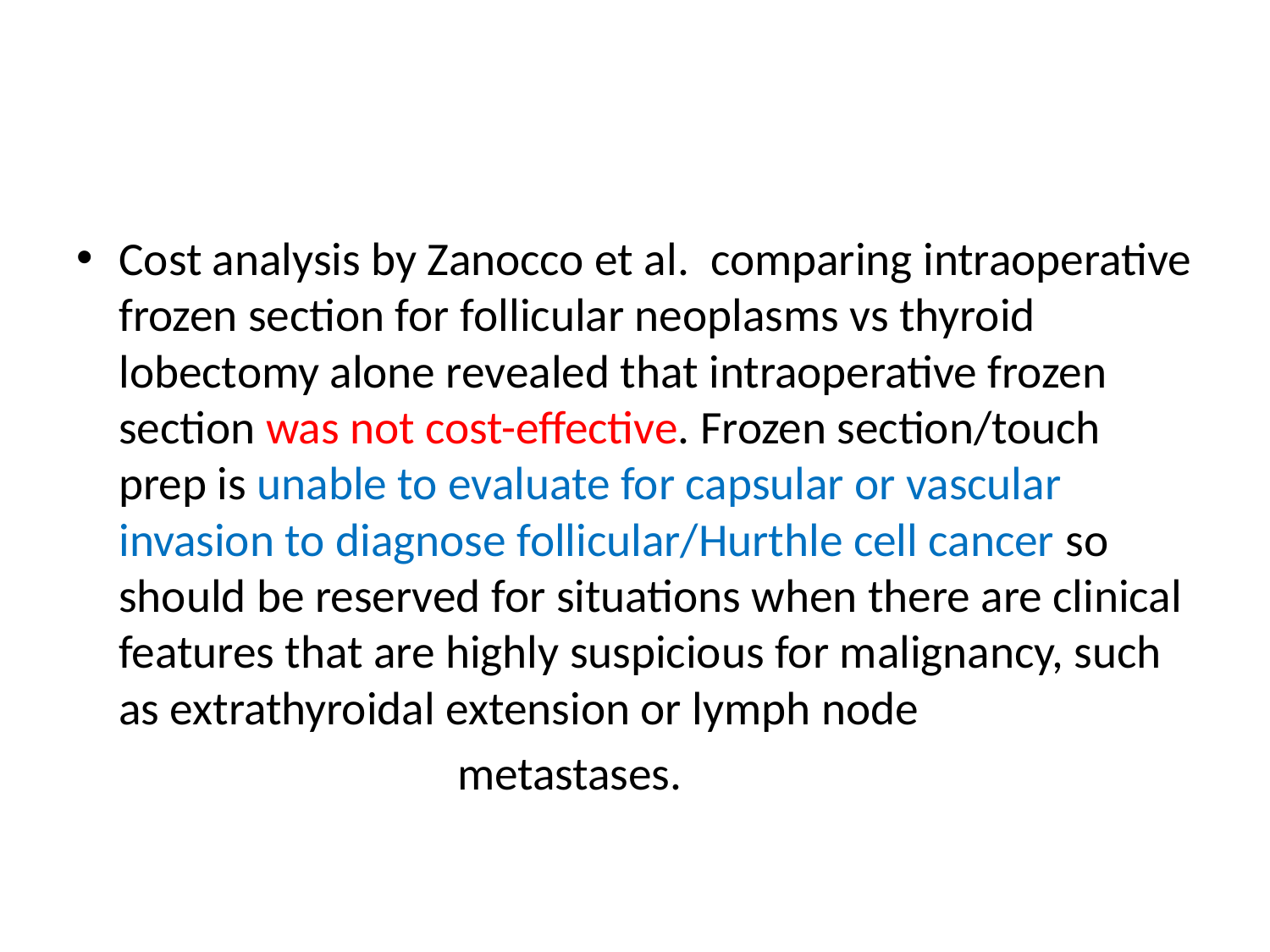

#
Cost analysis by Zanocco et al.  comparing intraoperative frozen section for follicular neoplasms vs thyroid lobectomy alone revealed that intraoperative frozen section was not cost-effective. Frozen section/touch prep is unable to evaluate for capsular or vascular invasion to diagnose follicular/Hurthle cell cancer so should be reserved for situations when there are clinical features that are highly suspicious for malignancy, such as extrathyroidal extension or lymph node
                                    metastases.